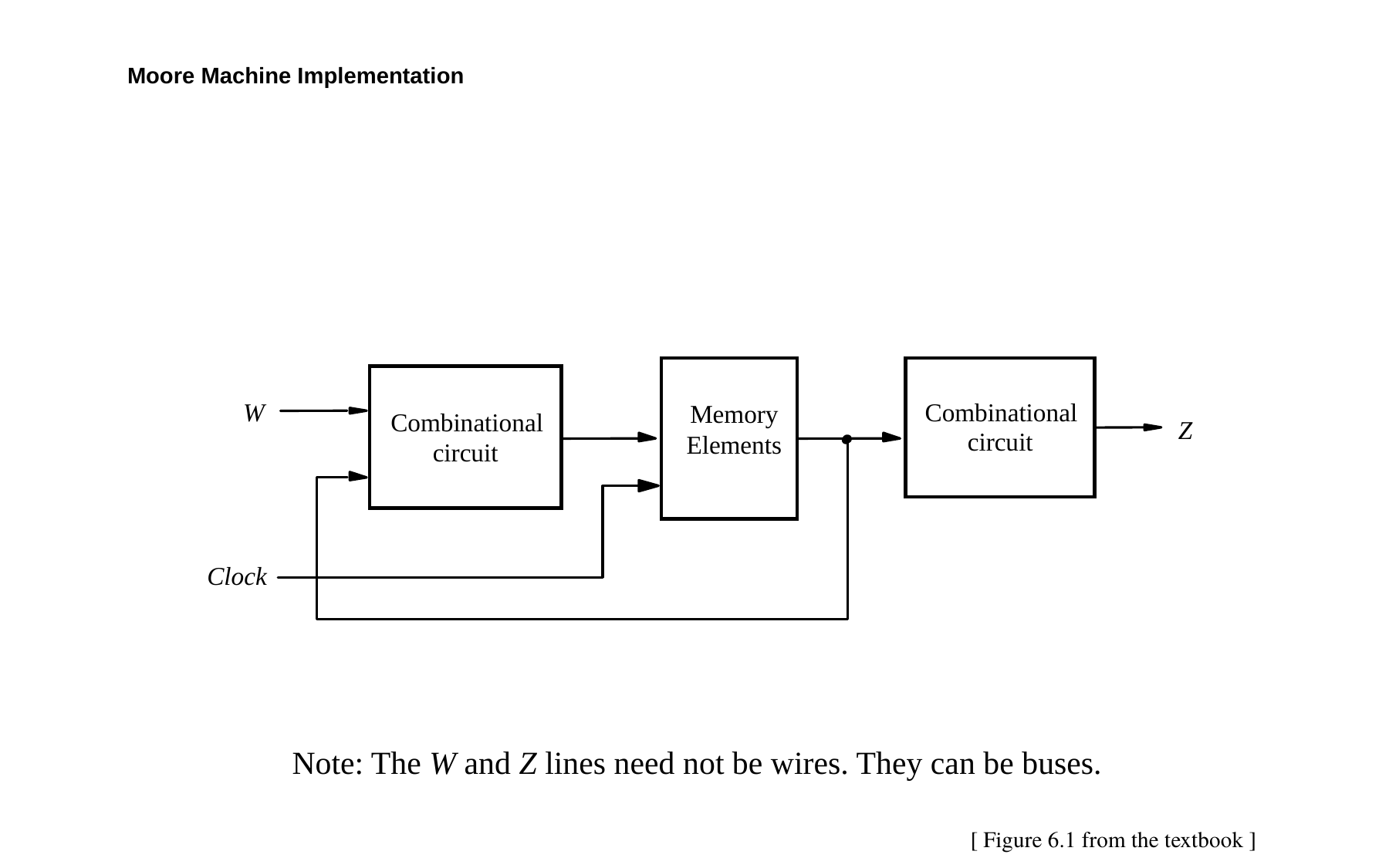

# Moore Machine Implementation

W
Combinational
Memory Elements
Combinational

Z

circuit

circuit

Clock
Note: The W and Z lines need not be wires. They can be buses.
[ Figure 6.1 from the textbook ]